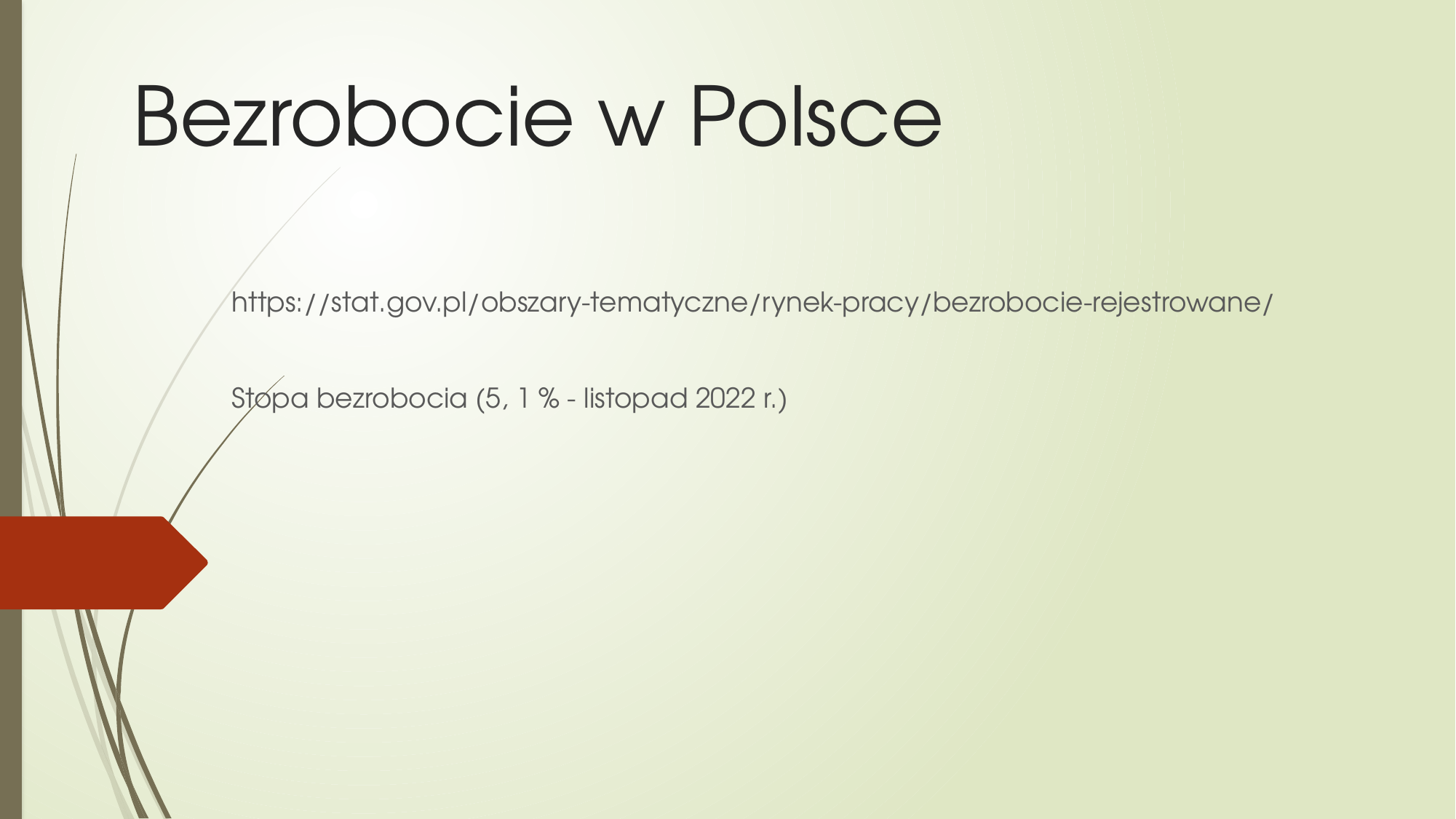

# Bezrobocie w Polsce

https://stat.gov.pl/obszary-tematyczne/rynek-pracy/bezrobocie-rejestrowane/

Stopa bezrobocia (5, 1 % - listopad 2022 r.)